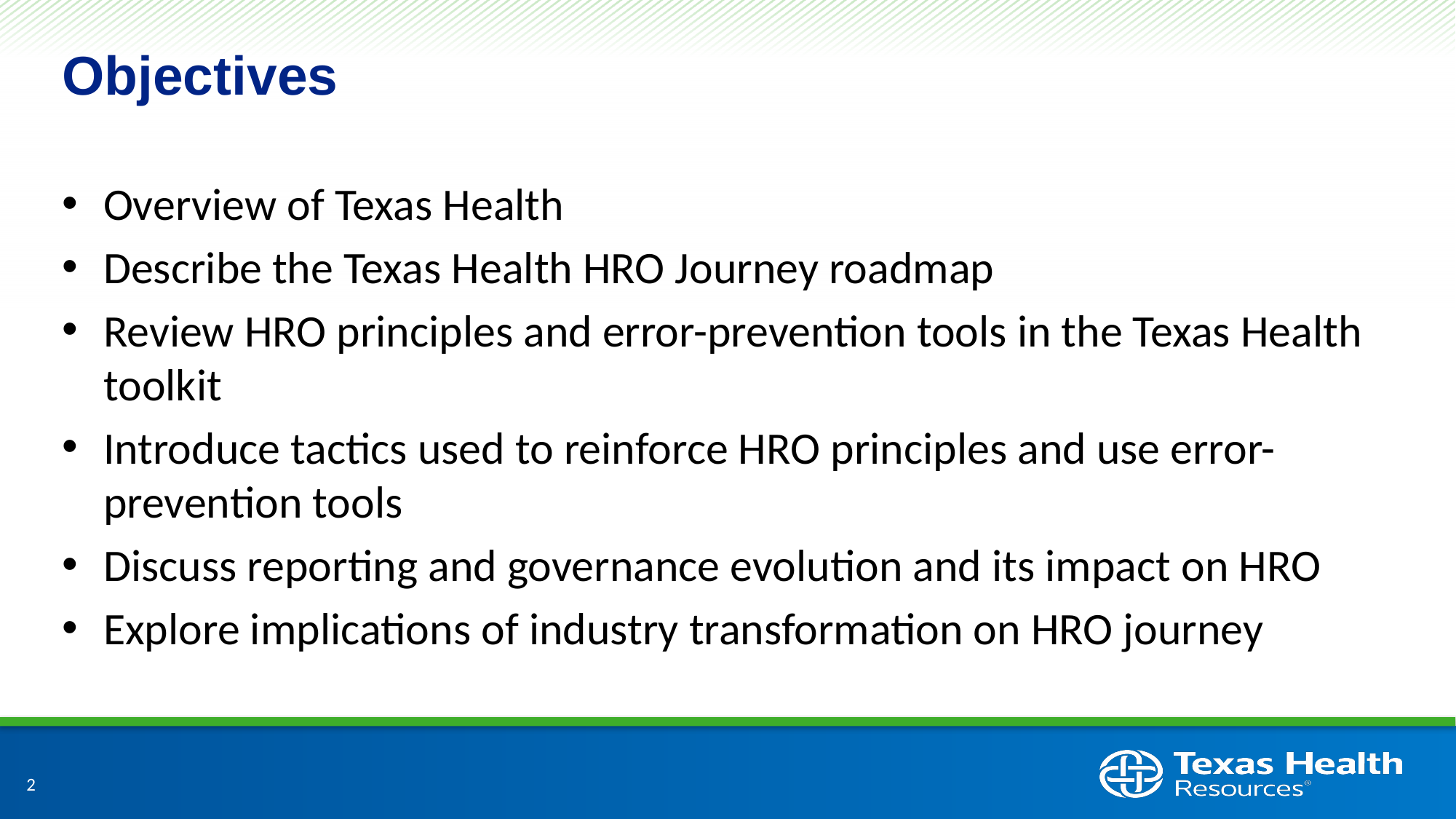

# Objectives
Overview of Texas Health
Describe the Texas Health HRO Journey roadmap
Review HRO principles and error-prevention tools in the Texas Health toolkit
Introduce tactics used to reinforce HRO principles and use error-prevention tools
Discuss reporting and governance evolution and its impact on HRO
Explore implications of industry transformation on HRO journey